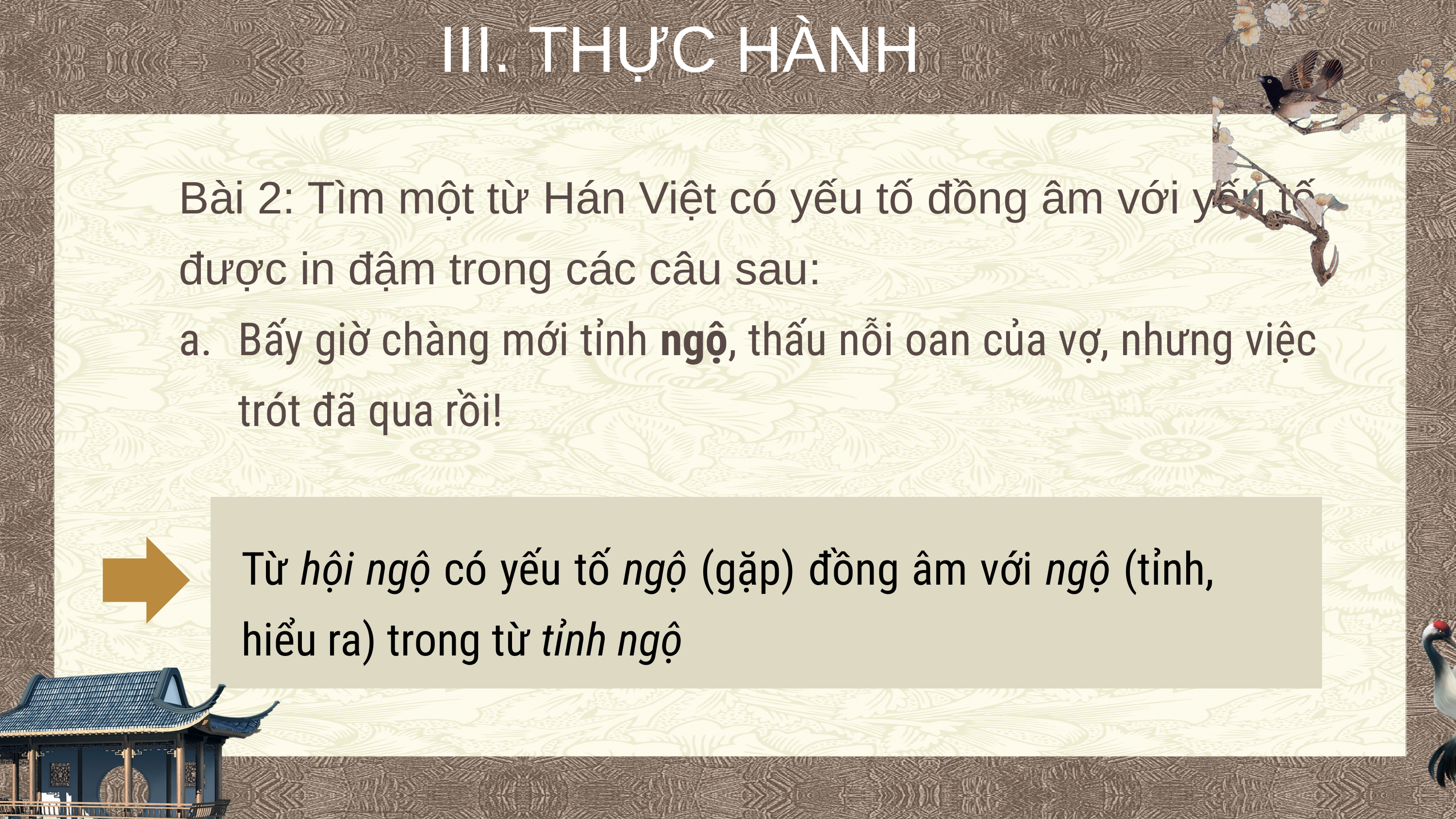

III. THỰC HÀNH
Bài 2: Tìm một từ Hán Việt có yếu tố đồng âm với yếu tố được in đậm trong các câu sau:
Bấy giờ chàng mới tỉnh ngộ, thấu nỗi oan của vợ, nhưng việc trót đã qua rồi!

Từ hội ngộ có yếu tố ngộ (gặp) đồng âm với ngộ (tỉnh, hiểu ra) trong từ tỉnh ngộ